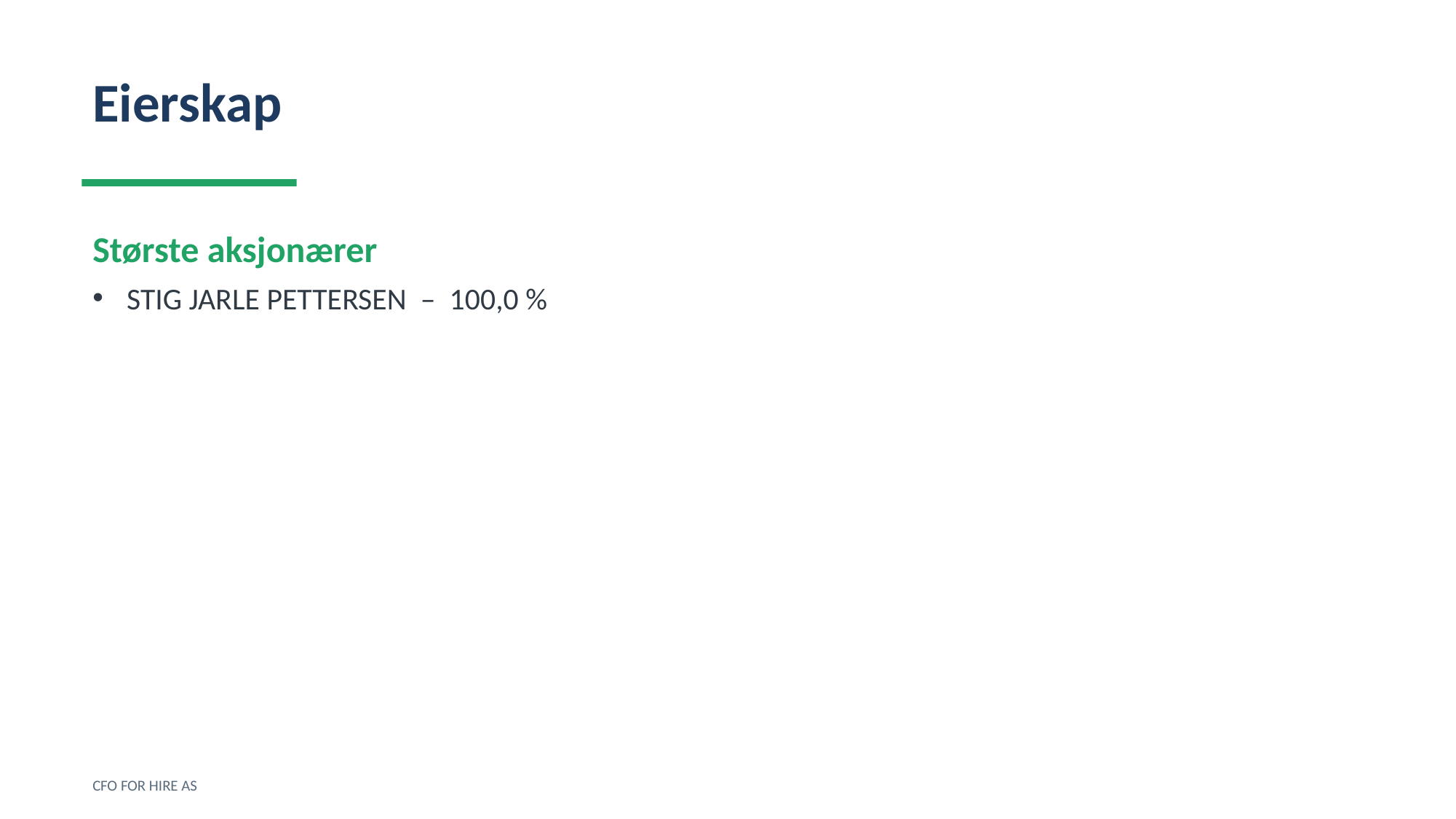

Eierskap

Største aksjonærer
STIG JARLE PETTERSEN  –  100,0 %
CFO FOR HIRE AS